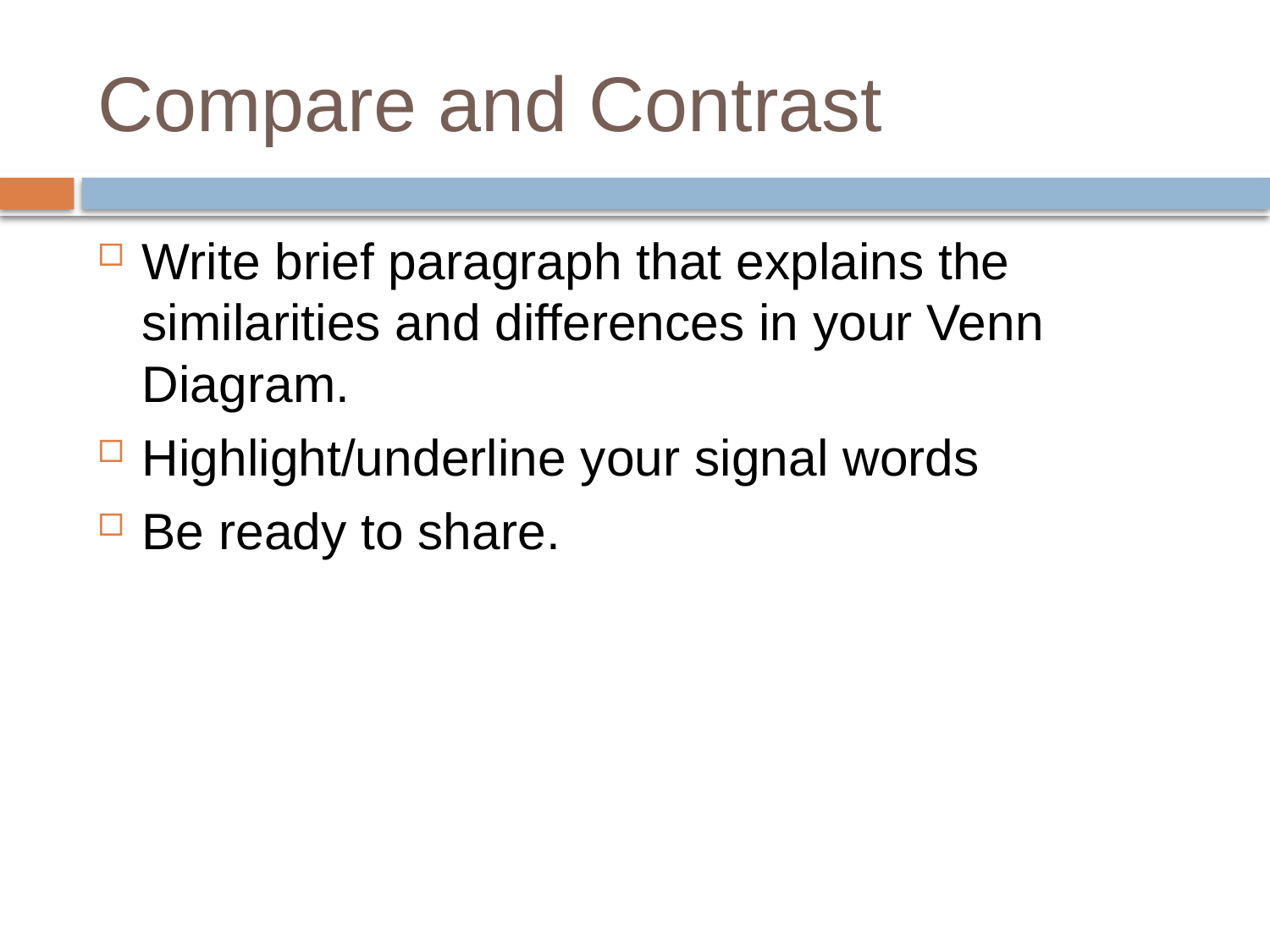

# Compare and Contrast
Write brief paragraph that explains the similarities and differences in your Venn Diagram.
Highlight/underline your signal words
Be ready to share.